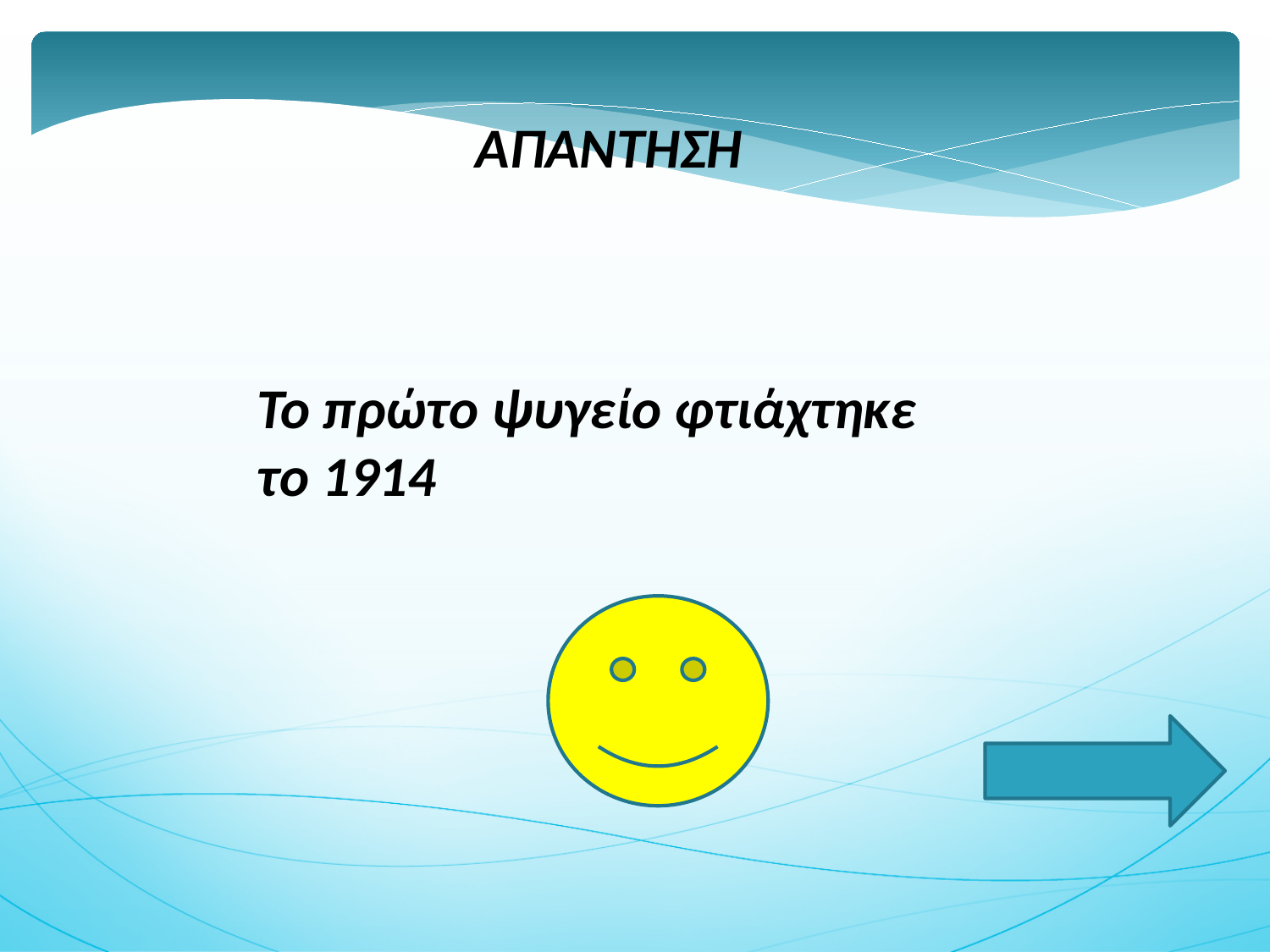

ΑΠΑΝΤΗΣΗ
Το πρώτο ψυγείο φτιάχτηκε το 1914